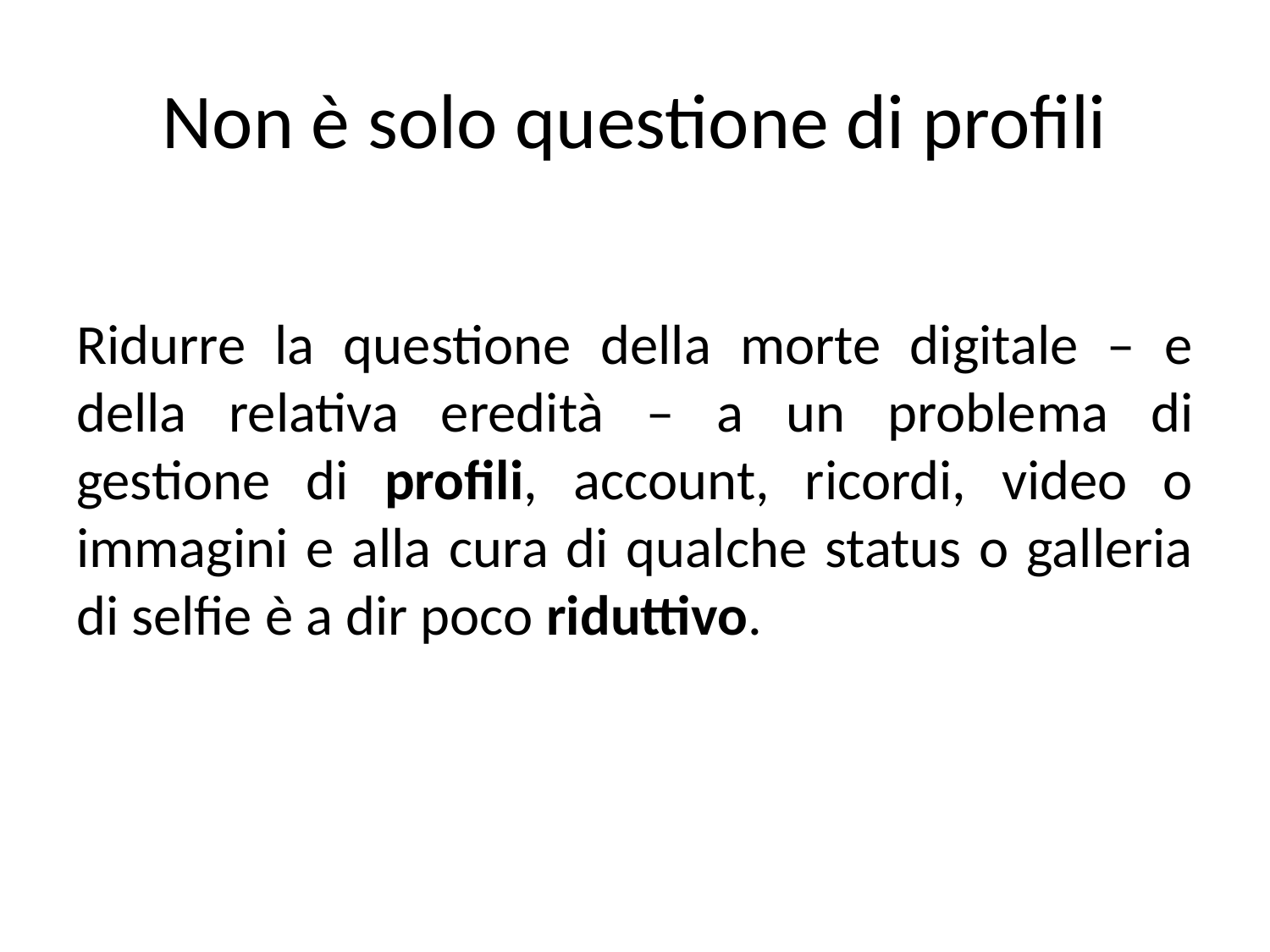

# Non è solo questione di profili

Ridurre la questione della morte digitale – e della relativa eredità – a un problema di gestione di profili, account, ricordi, video o immagini e alla cura di qualche status o galleria di selfie è a dir poco riduttivo.